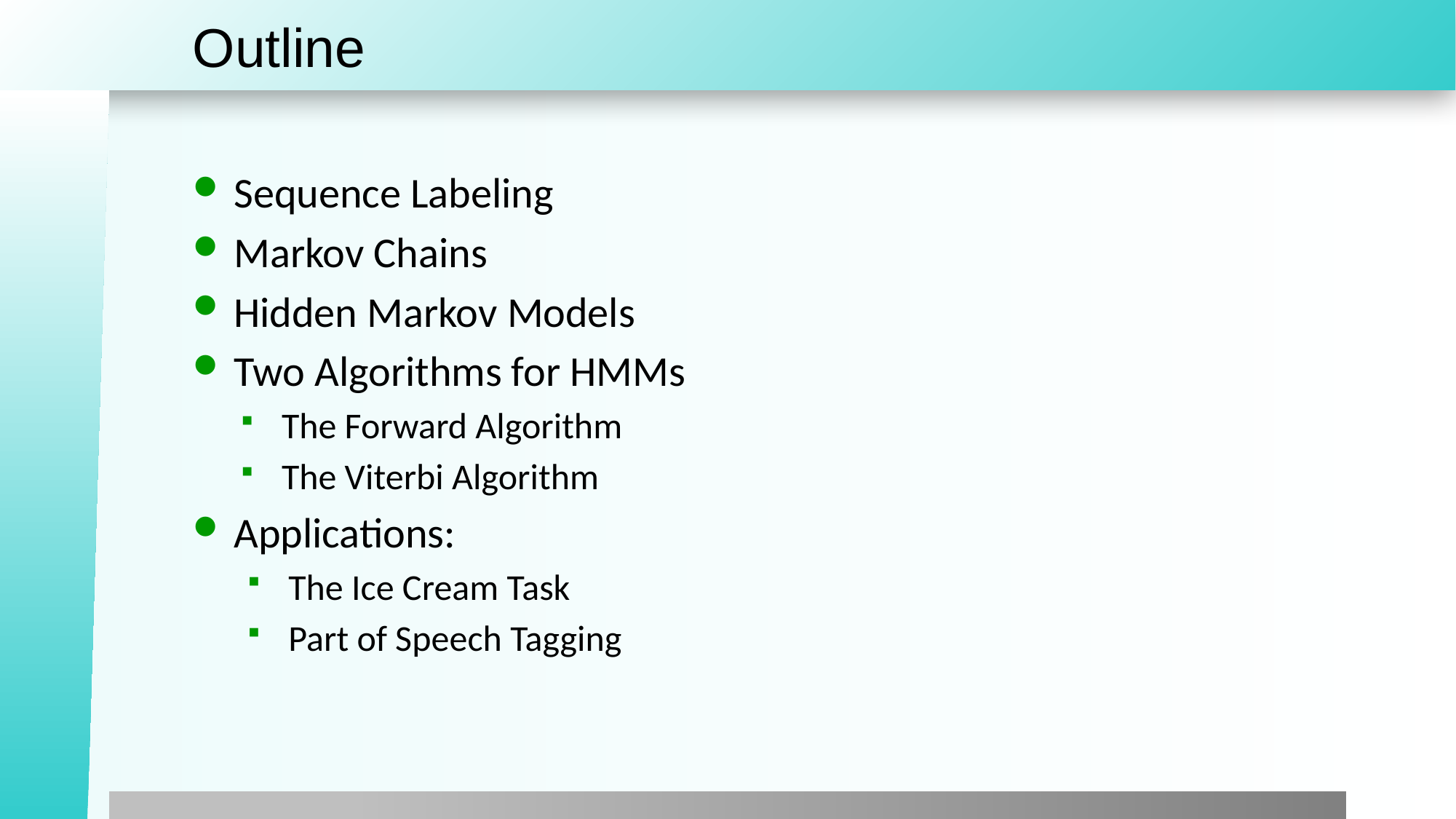

Outline
Sequence Labeling
Markov Chains
Hidden Markov Models
Two Algorithms for HMMs
The Forward Algorithm
The Viterbi Algorithm
Applications:
The Ice Cream Task
Part of Speech Tagging